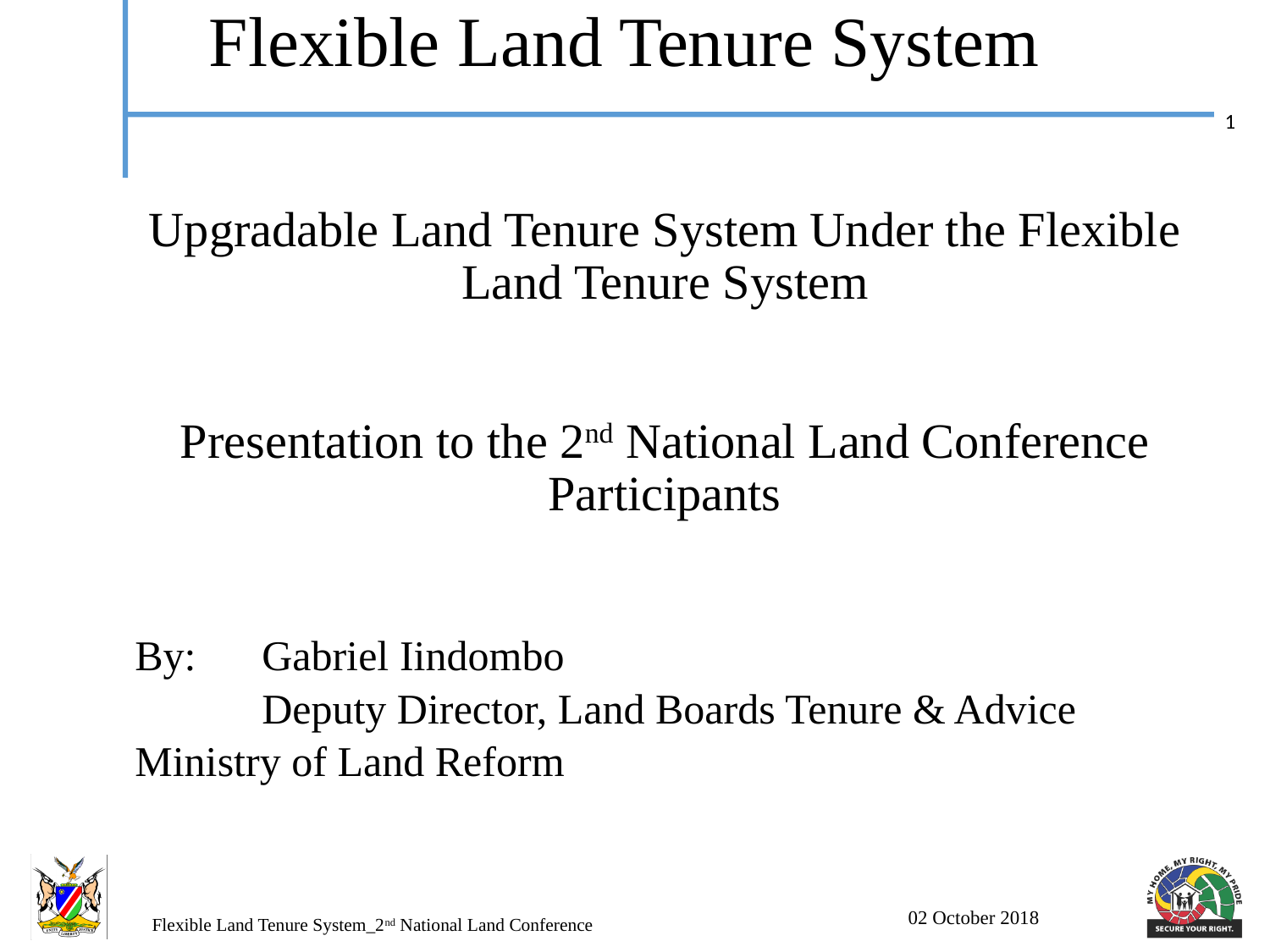

Flexible Land Tenure System
Upgradable Land Tenure System Under the Flexible Land Tenure System

Presentation to the 2nd National Land Conference Participants

By:   	Gabriel Iindombo
	Deputy Director, Land Boards Tenure & Advice 	Ministry of Land Reform